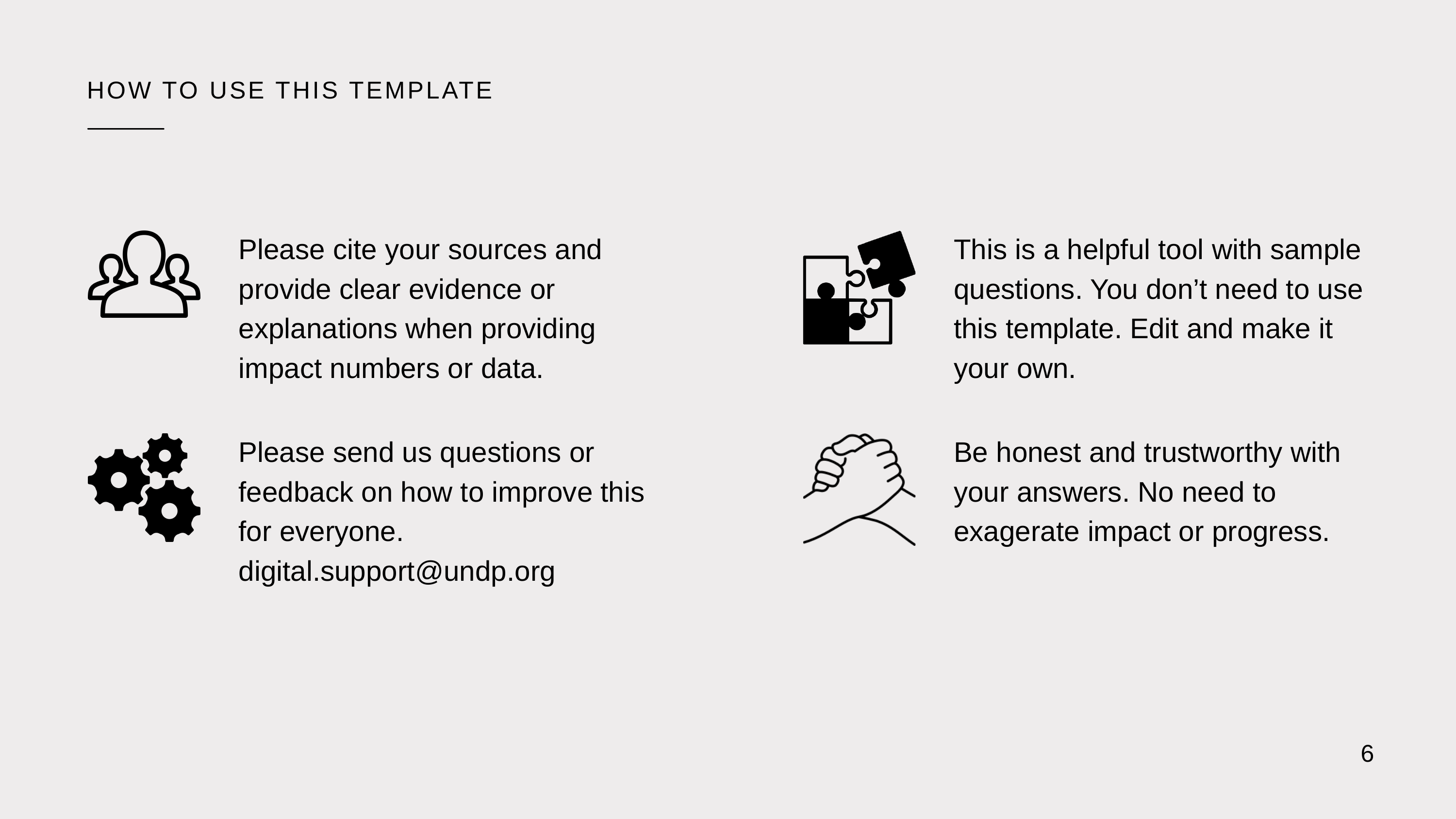

HOW TO USE THIS TEMPLATE

Please cite your sources and provide clear evidence or explanations when providing impact numbers or data.
This is a helpful tool with sample questions. You don’t need to use this template. Edit and make it your own.

Please send us questions or feedback on how to improve this for everyone. digital.support@undp.org
Be honest and trustworthy with your answers. No need to exagerate impact or progress.

6